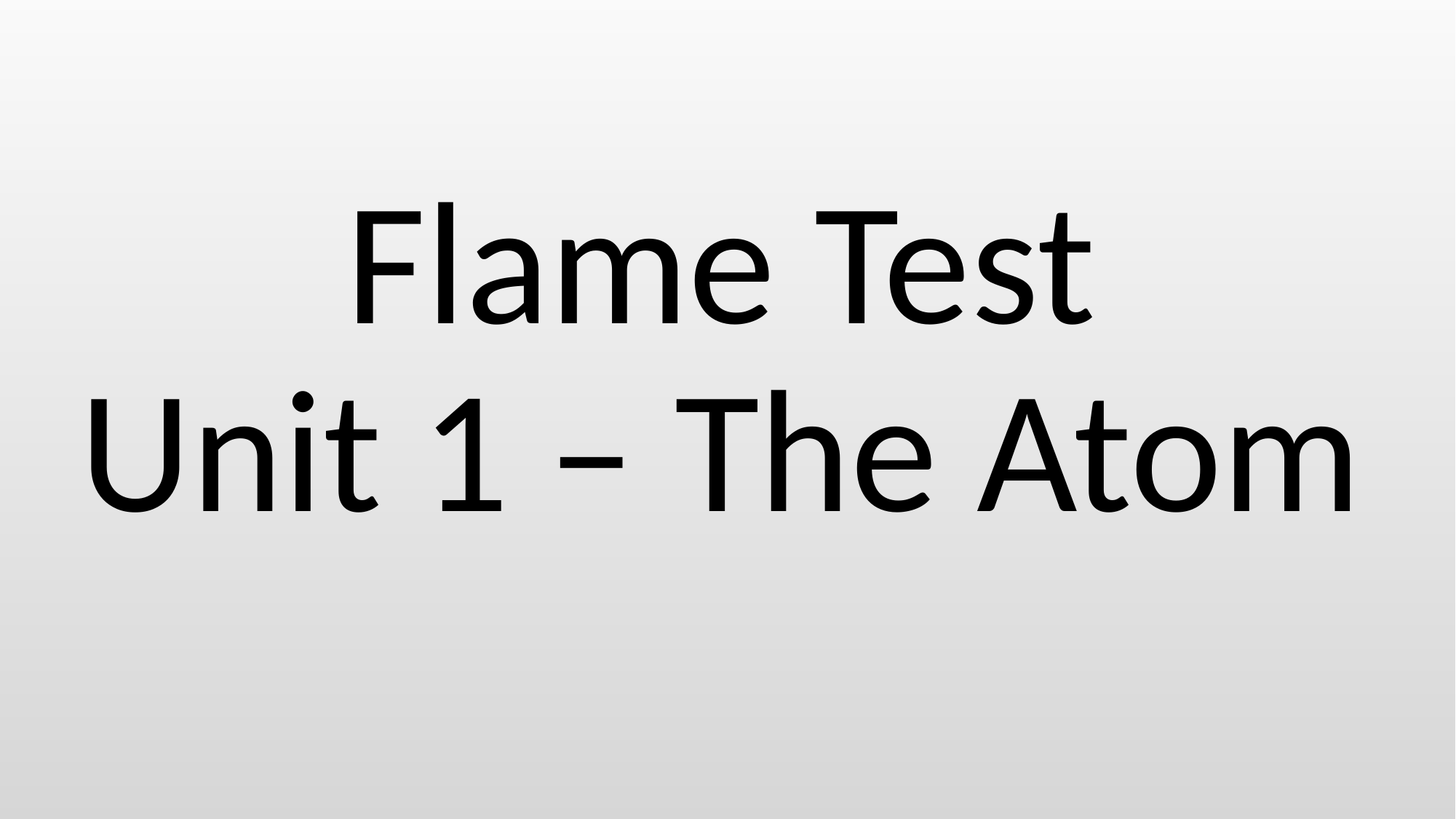

# Flame Test Unit 1 – The Atom